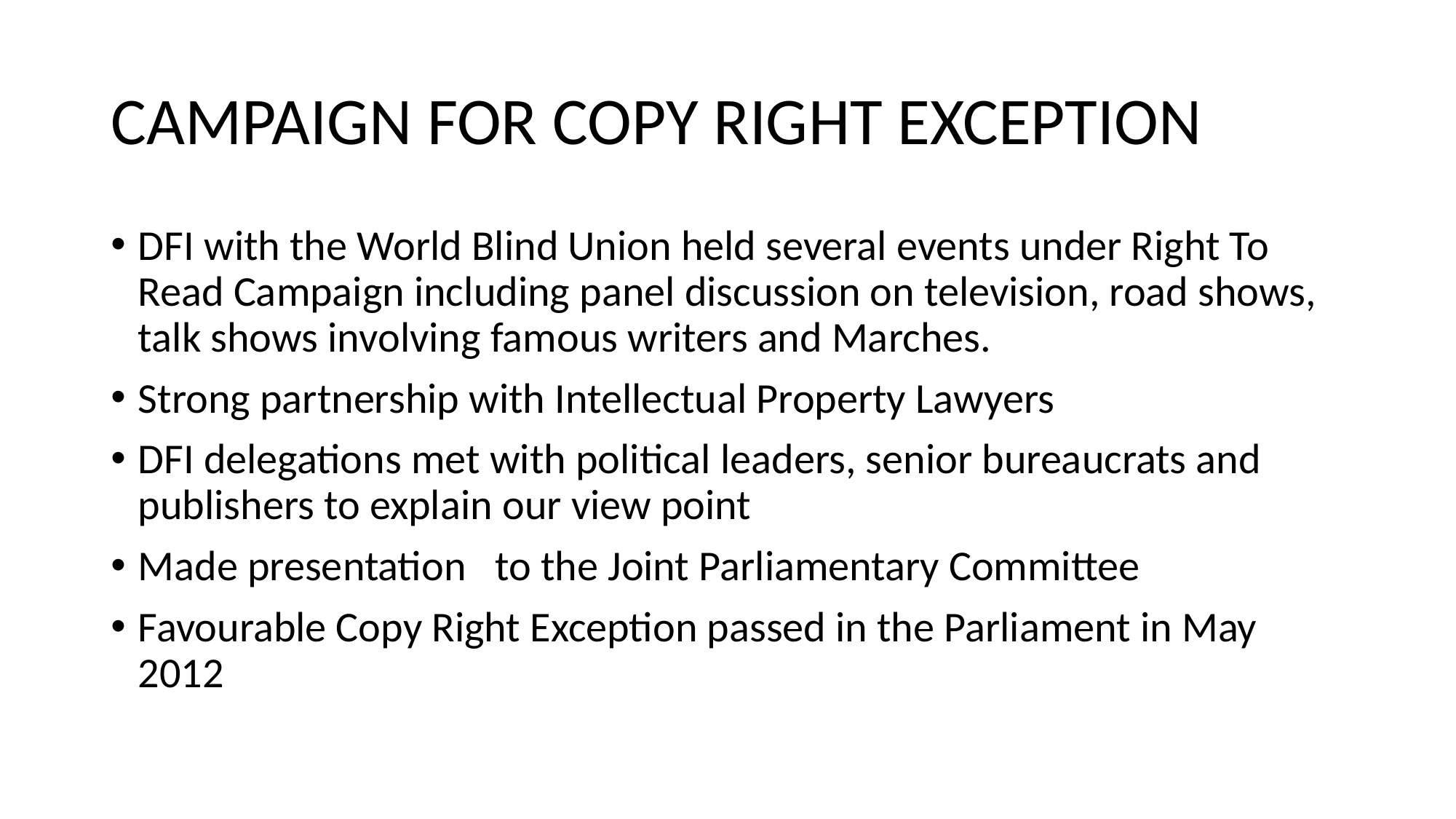

# CAMPAIGN FOR COPY RIGHT EXCEPTION
DFI with the World Blind Union held several events under Right To Read Campaign including panel discussion on television, road shows, talk shows involving famous writers and Marches.
Strong partnership with Intellectual Property Lawyers
DFI delegations met with political leaders, senior bureaucrats and publishers to explain our view point
Made presentation   to the Joint Parliamentary Committee
Favourable Copy Right Exception passed in the Parliament in May 2012